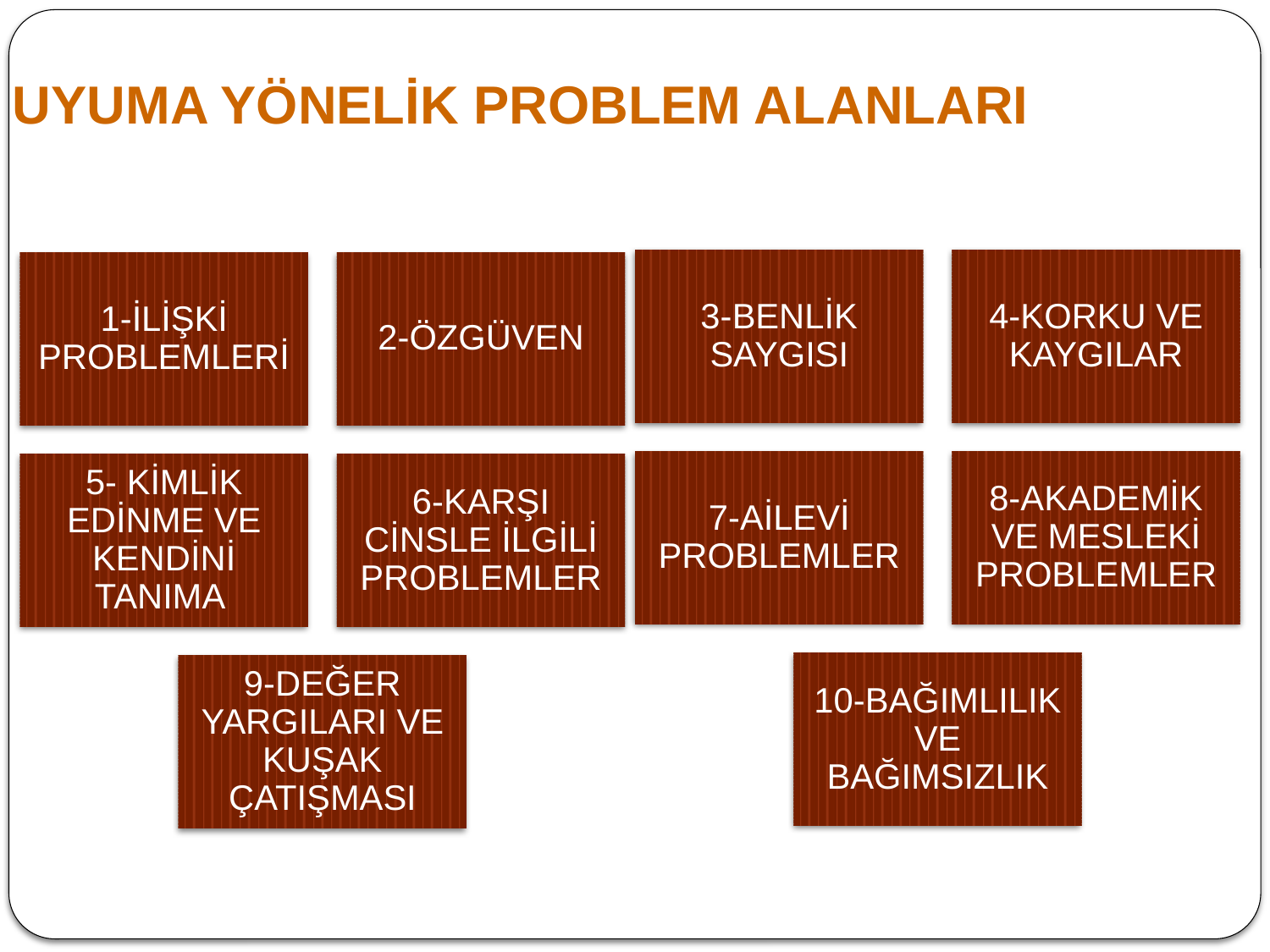

# UYUMA YÖNELİK PROBLEM ALANLARI
1-İLİŞKİ PROBLEMLERİ
2-ÖZGÜVEN
5- KİMLİK EDİNME VE KENDİNİ TANIMA
6-KARŞI CİNSLE İLGİLİ PROBLEMLER
9-DEĞER YARGILARI VE KUŞAK ÇATIŞMASI
3-BENLİK SAYGISI
4-KORKU VE KAYGILAR
7-AİLEVİ PROBLEMLER
8-AKADEMİK VE MESLEKİ PROBLEMLER
10-BAĞIMLILIK VE BAĞIMSIZLIK